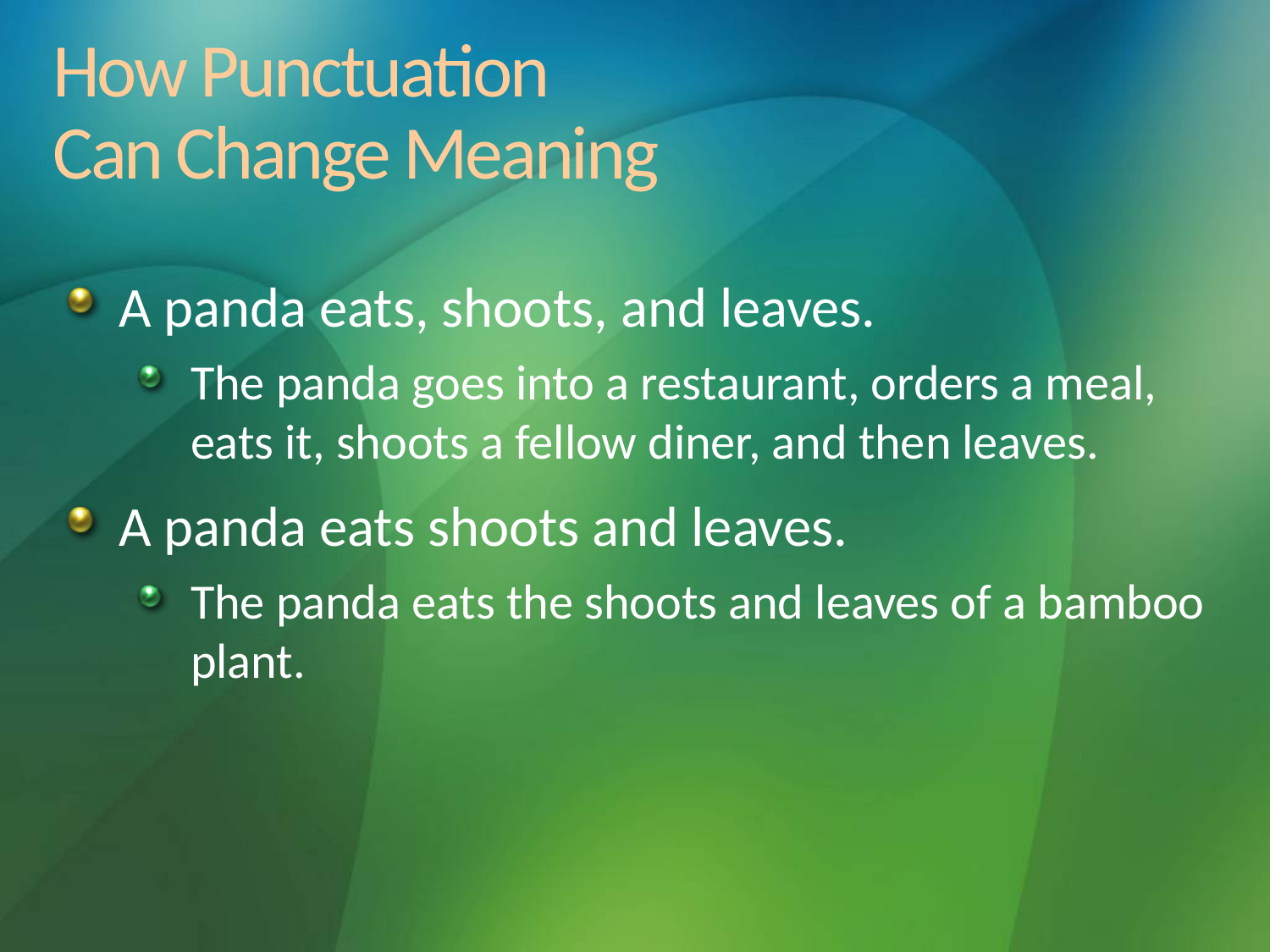

# How Punctuation Can Change Meaning

A panda eats, shoots, and leaves.
The panda goes into a restaurant, orders a meal, eats it, shoots a fellow diner, and then leaves.
A panda eats shoots and leaves.
The panda eats the shoots and leaves of a bamboo plant.